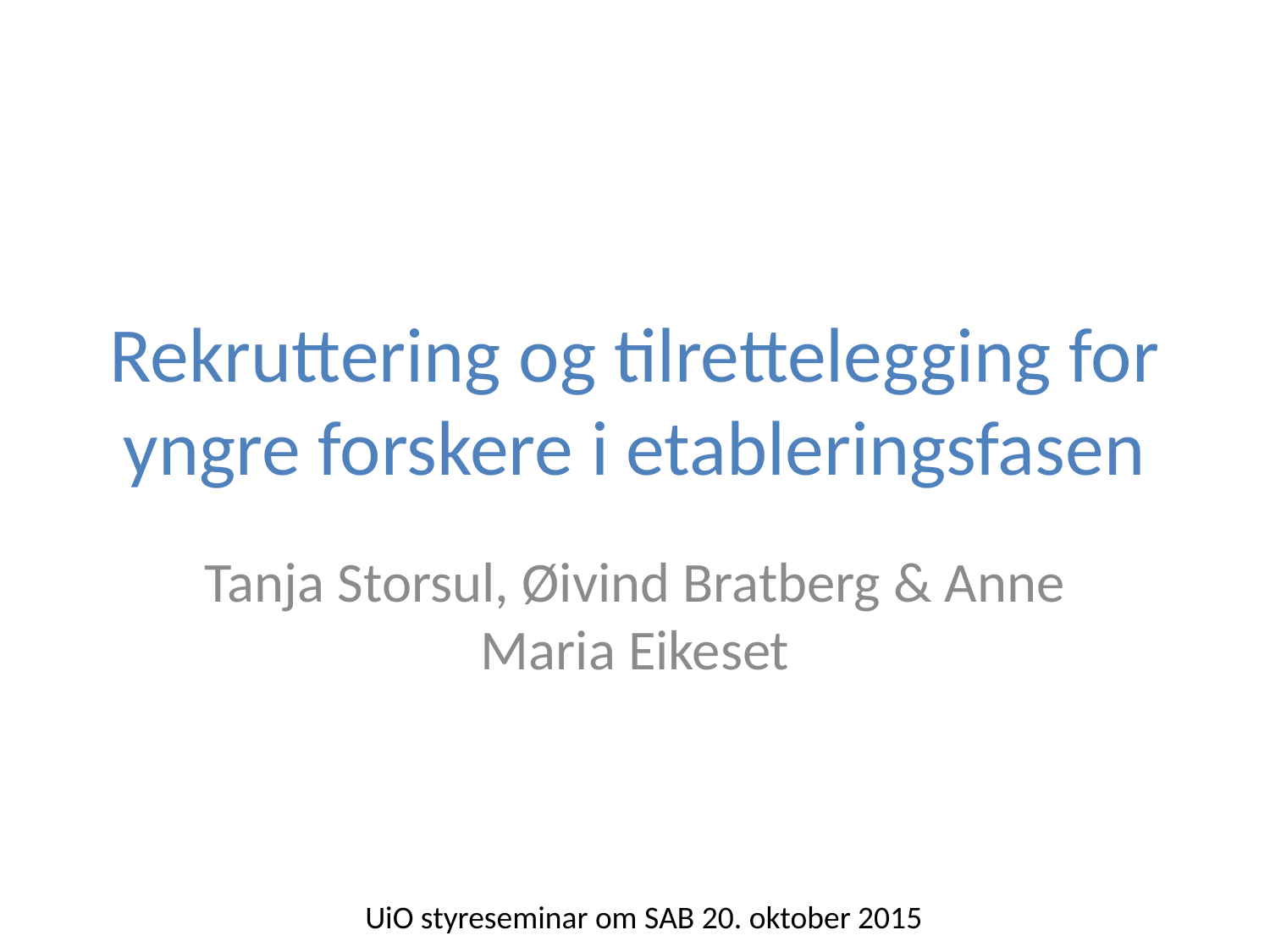

# Rekruttering og tilrettelegging for yngre forskere i etableringsfasen
Tanja Storsul, Øivind Bratberg & Anne Maria Eikeset
UiO styreseminar om SAB 20. oktober 2015